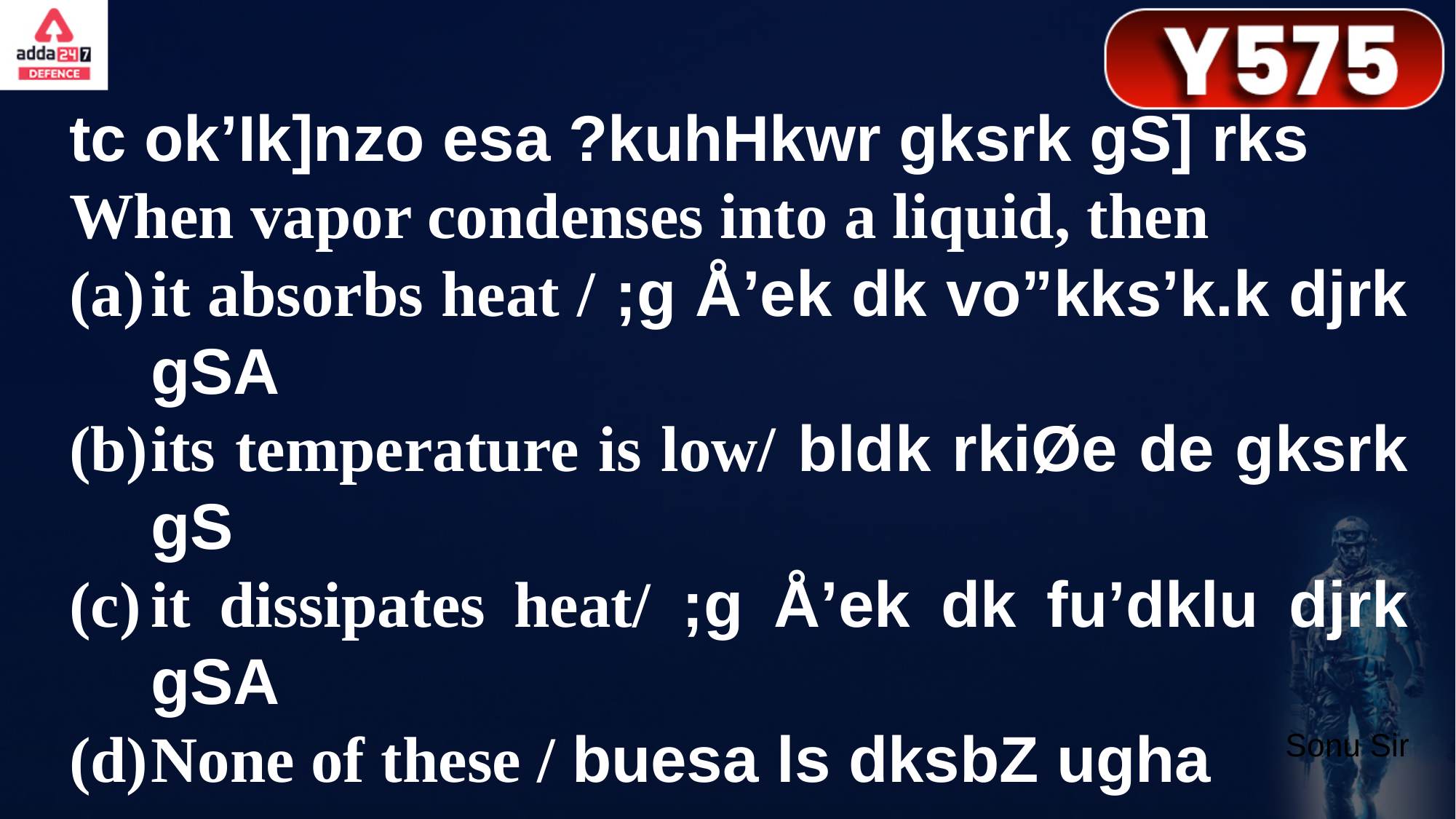

tc ok’Ik]nzo esa ?kuhHkwr gksrk gS] rks
When vapor condenses into a liquid, then
it absorbs heat / ;g Å’ek dk vo”kks’k.k djrk gSA
its temperature is low/ bldk rkiØe de gksrk gS
it dissipates heat/ ;g Å’ek dk fu’dklu djrk gSA
None of these / buesa ls dksbZ ugha
Sonu Sir